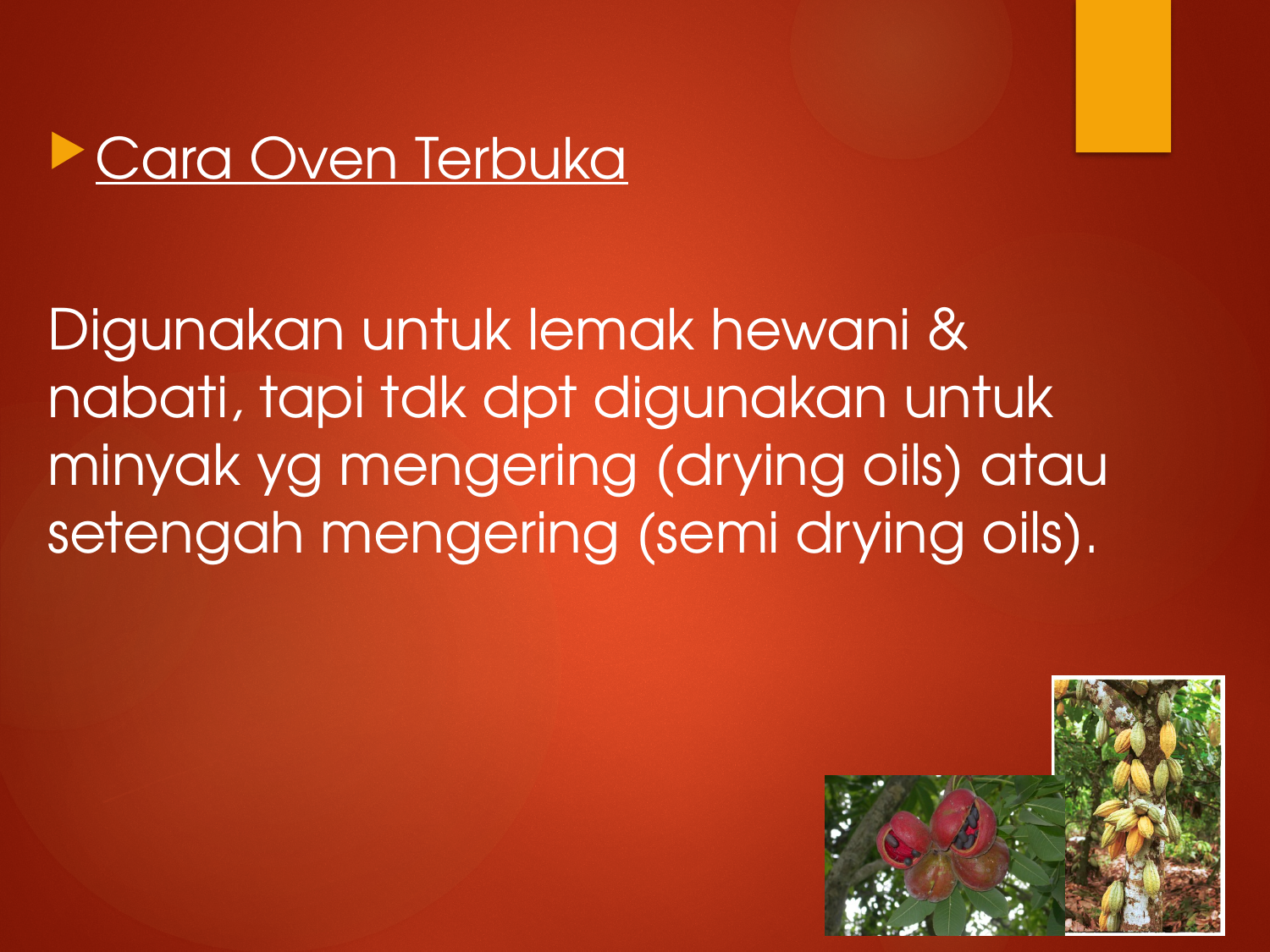

Cara Oven Terbuka

Digunakan untuk lemak hewani & nabati, tapi tdk dpt digunakan untuk minyak yg mengering (drying oils) atau setengah mengering (semi drying oils).